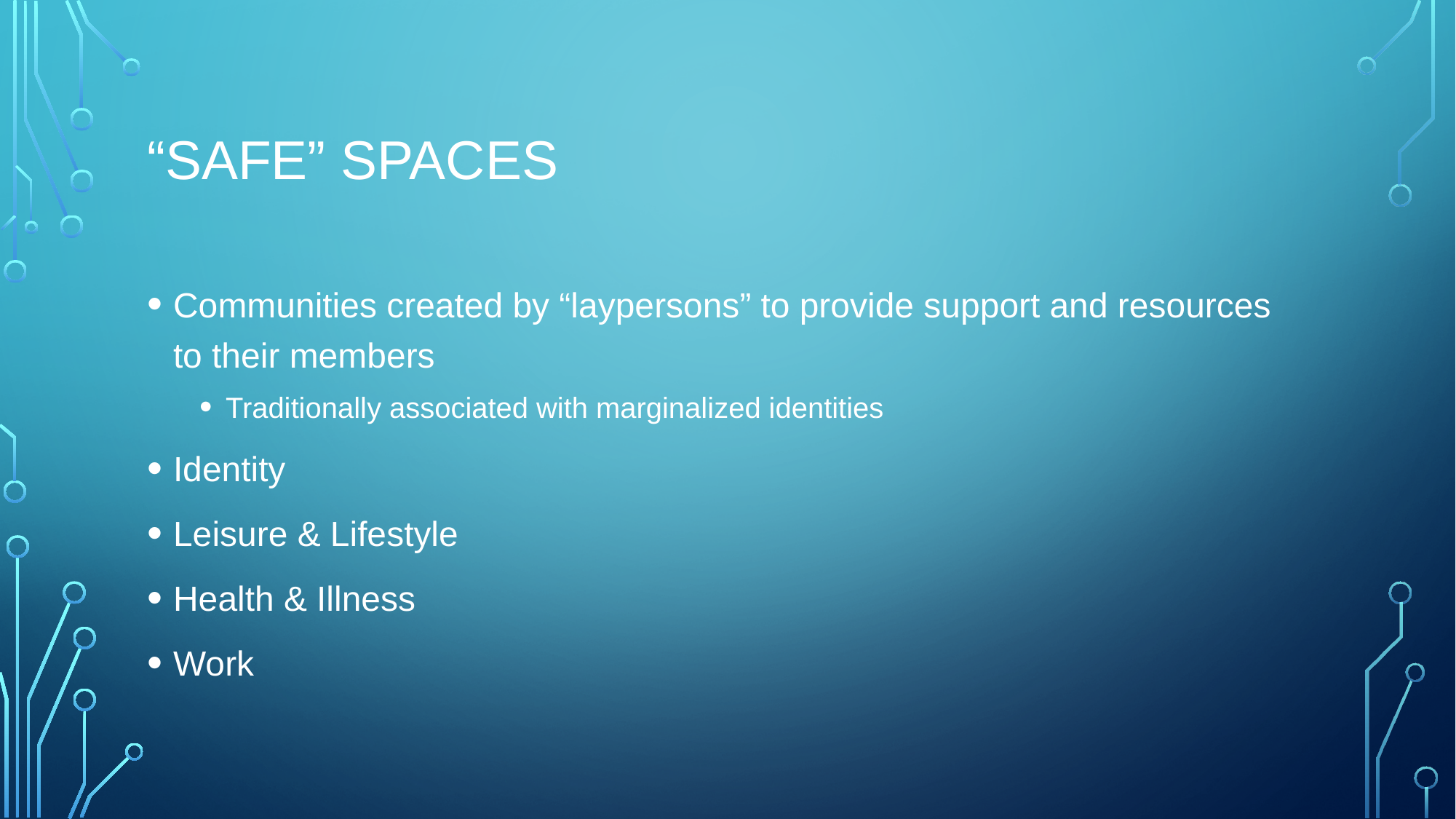

# “Safe” Spaces
Communities created by “laypersons” to provide support and resources to their members
Traditionally associated with marginalized identities
Identity
Leisure & Lifestyle
Health & Illness
Work